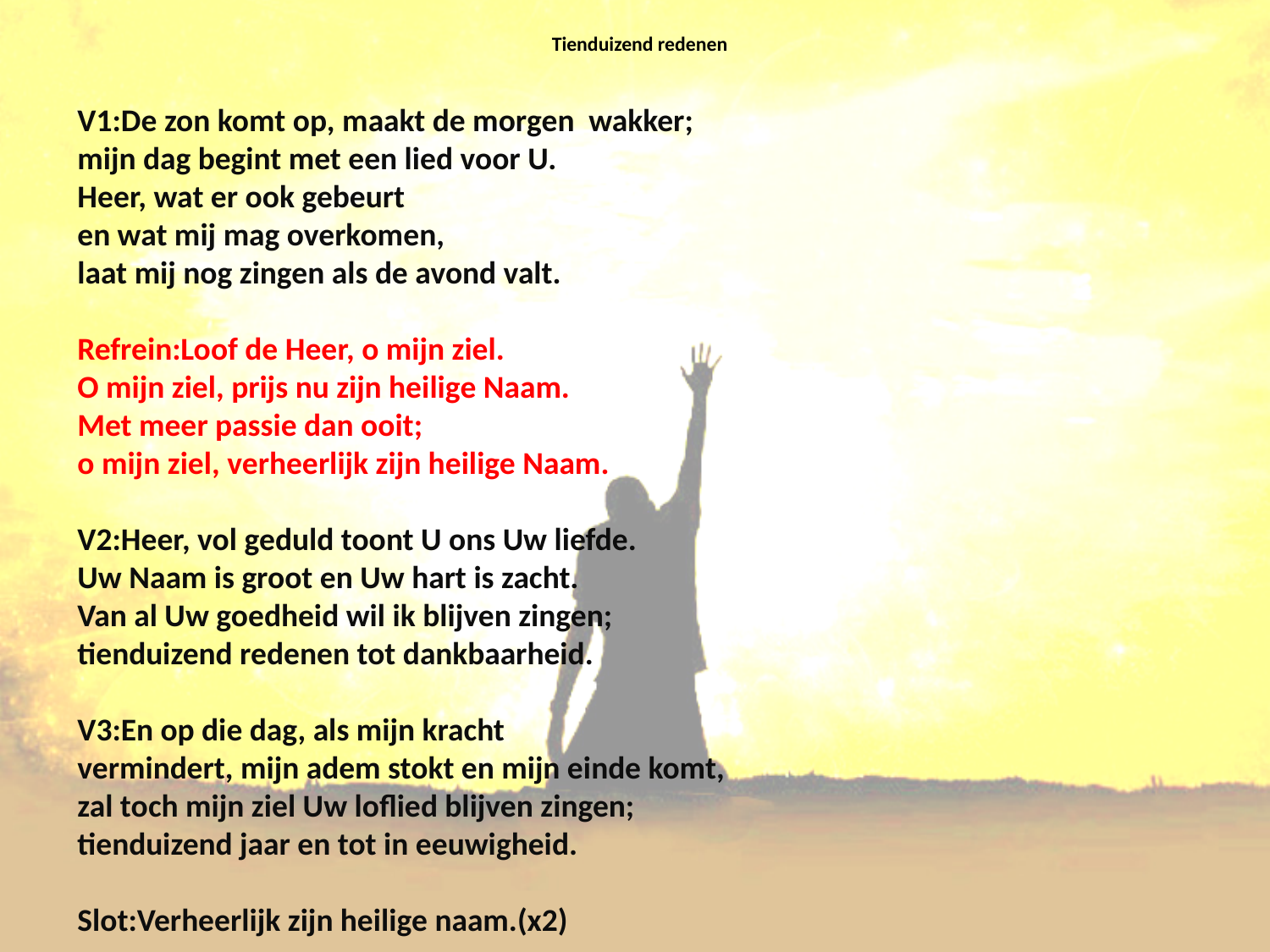

# Tienduizend redenen
V1:De zon komt op, maakt de morgen  wakker; mijn dag begint met een lied voor U.
Heer, wat er ook gebeurt
en wat mij mag overkomen,
laat mij nog zingen als de avond valt.

Refrein:Loof de Heer, o mijn ziel.
O mijn ziel, prijs nu zijn heilige Naam.
Met meer passie dan ooit;
o mijn ziel, verheerlijk zijn heilige Naam.

V2:Heer, vol geduld toont U ons Uw liefde.
Uw Naam is groot en Uw hart is zacht.
Van al Uw goedheid wil ik blijven zingen;
tienduizend redenen tot dankbaarheid.

V3:En op die dag, als mijn kracht
vermindert, mijn adem stokt en mijn einde komt,
zal toch mijn ziel Uw loflied blijven zingen;
tienduizend jaar en tot in eeuwigheid.

Slot:Verheerlijk zijn heilige naam.(x2)